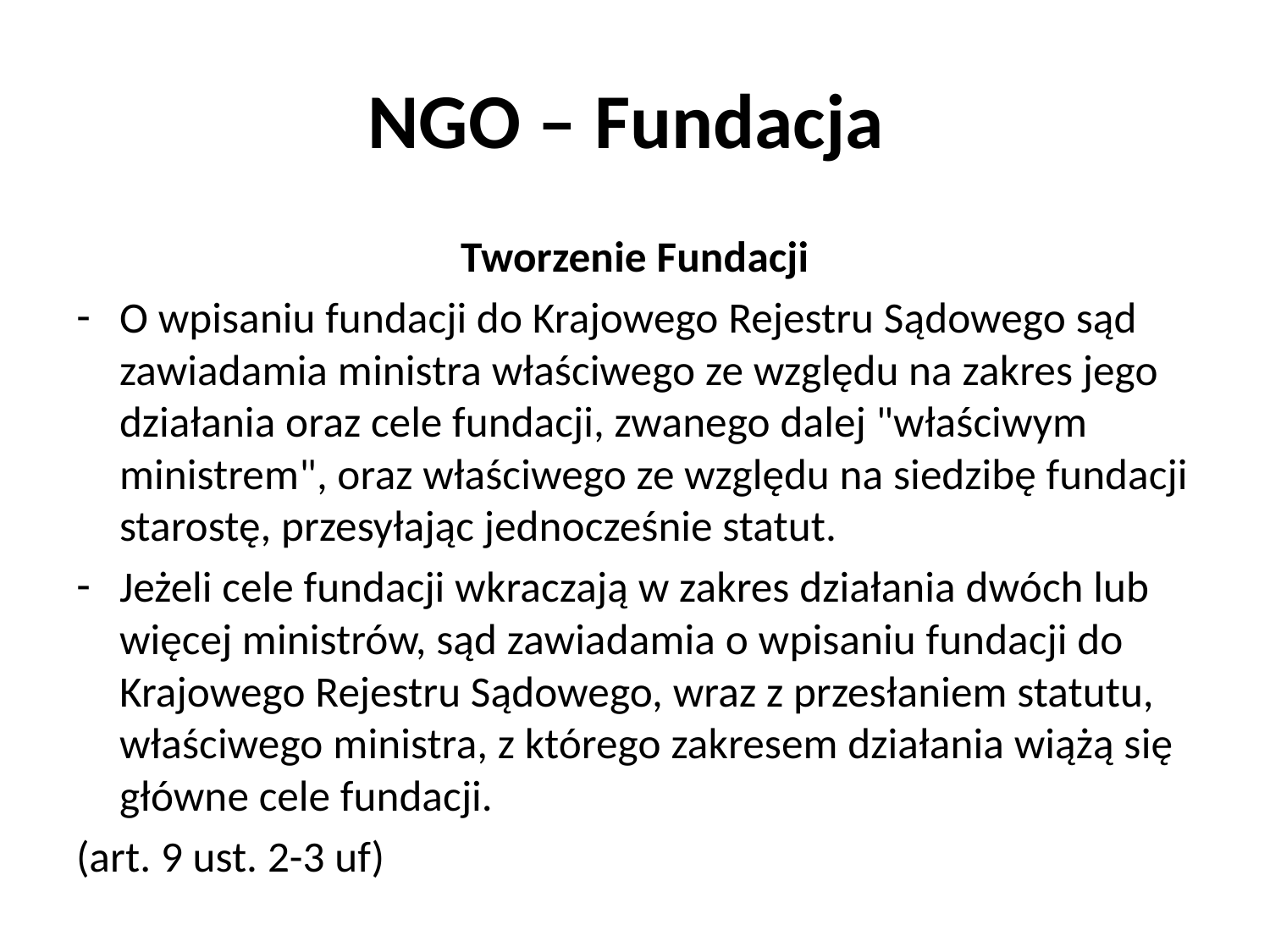

# NGO – Fundacja
Tworzenie Fundacji
O wpisaniu fundacji do Krajowego Rejestru Sądowego sąd zawiadamia ministra właściwego ze względu na zakres jego działania oraz cele fundacji, zwanego dalej "właściwym ministrem", oraz właściwego ze względu na siedzibę fundacji starostę, przesyłając jednocześnie statut.
Jeżeli cele fundacji wkraczają w zakres działania dwóch lub więcej ministrów, sąd zawiadamia o wpisaniu fundacji do Krajowego Rejestru Sądowego, wraz z przesłaniem statutu, właściwego ministra, z którego zakresem działania wiążą się główne cele fundacji.
(art. 9 ust. 2-3 uf)